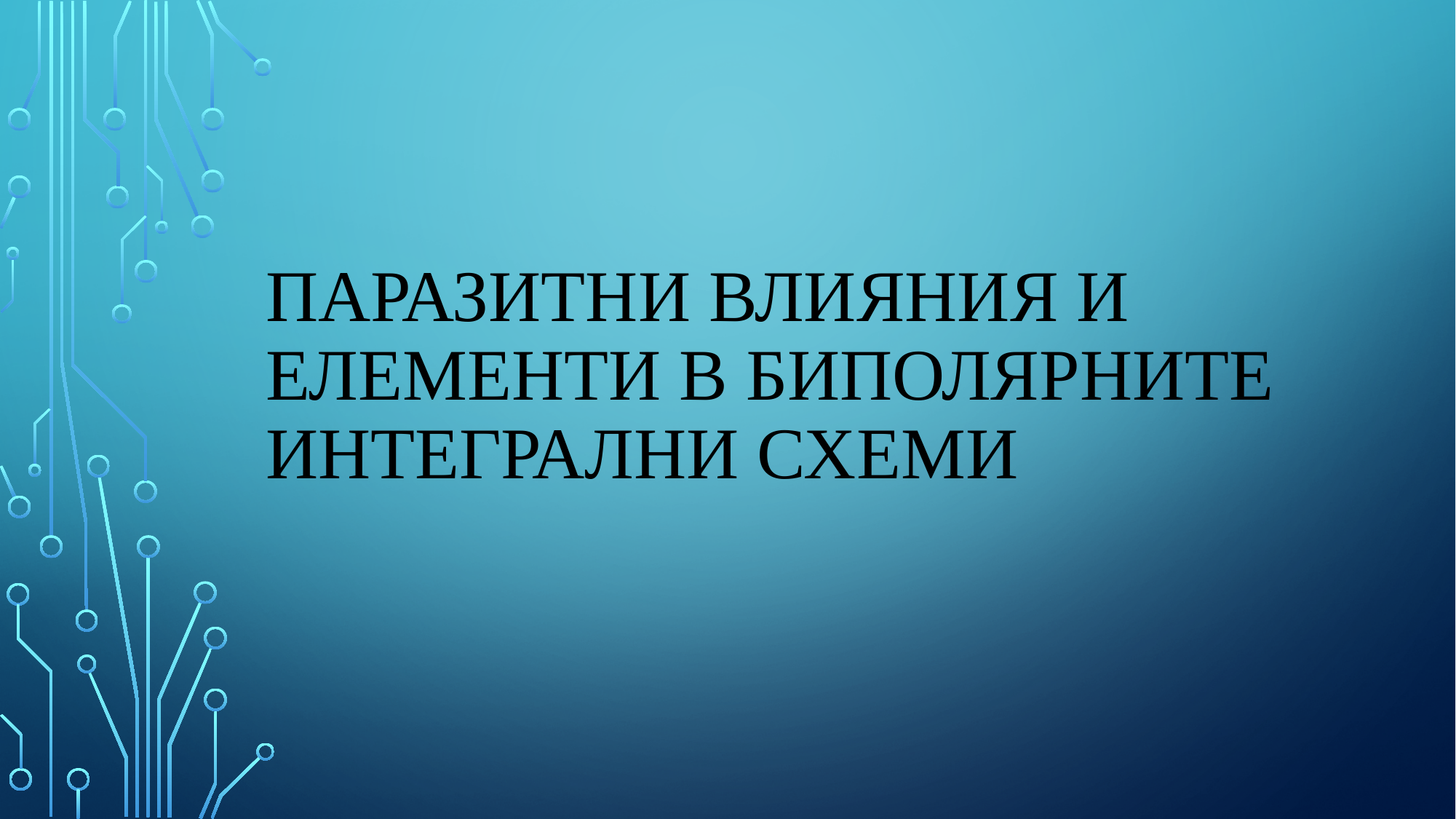

# Паразитни влияния и елементи в биполярните интегрални схеми